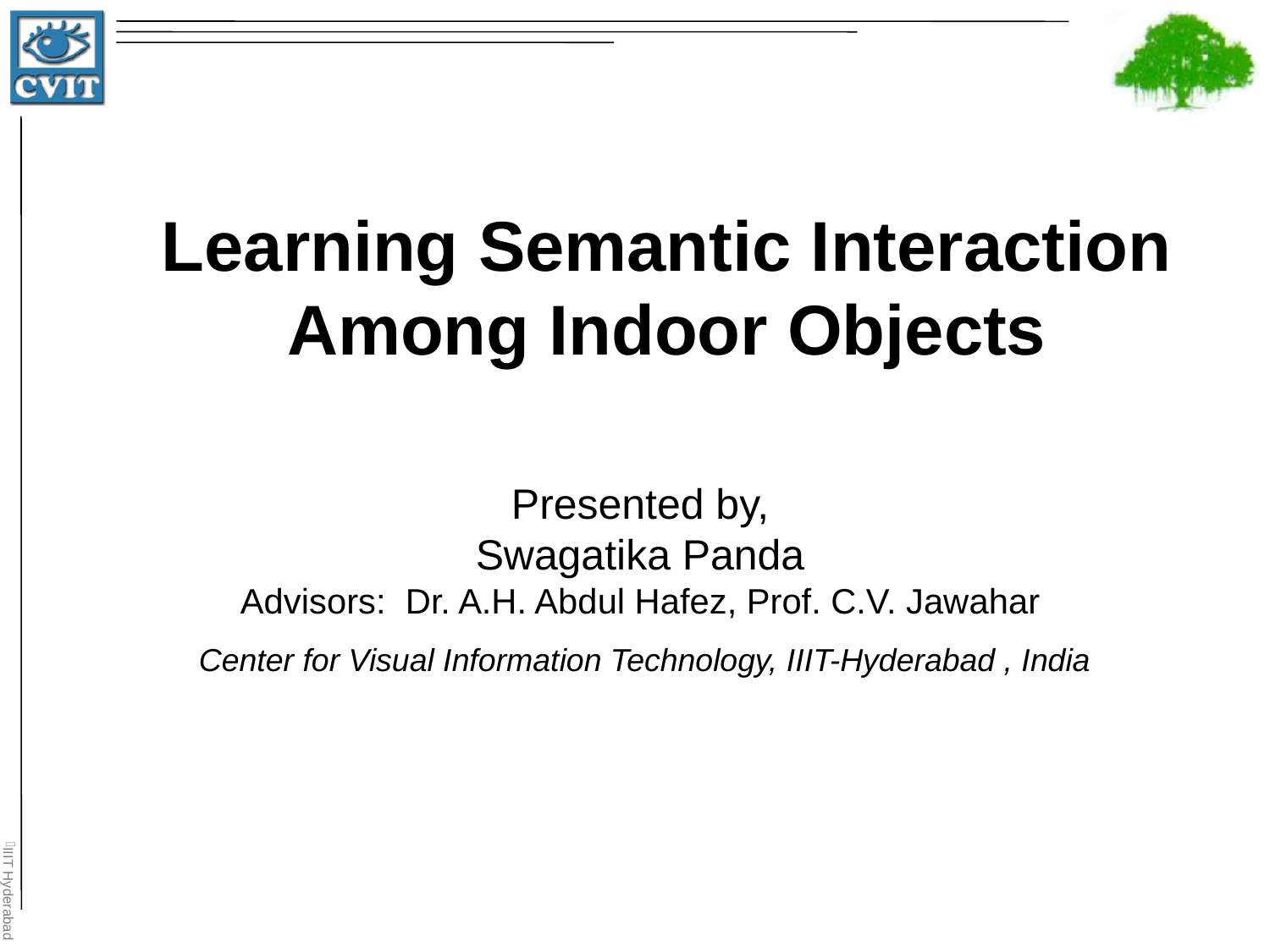

Learning Semantic Interaction Among Indoor Objects
Presented by,
Swagatika Panda
Advisors:  Dr. A.H. Abdul Hafez, Prof. C.V. Jawahar
 Center for Visual Information Technology, IIIT-Hyderabad , India